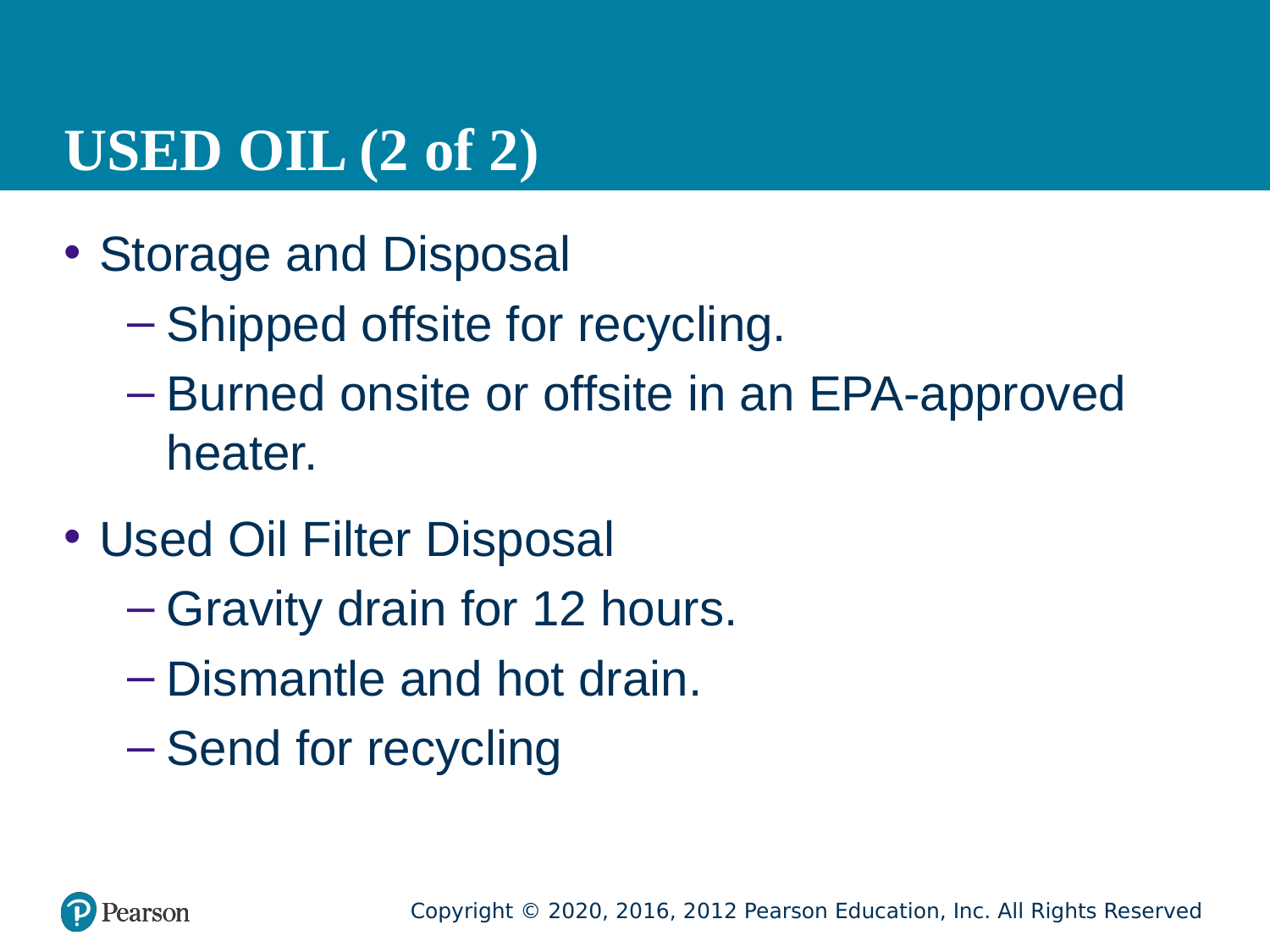

# USED OIL (2 of 2)
Storage and Disposal
Shipped offsite for recycling.
Burned onsite or offsite in an EPA-approved heater.
Used Oil Filter Disposal
Gravity drain for 12 hours.
Dismantle and hot drain.
Send for recycling